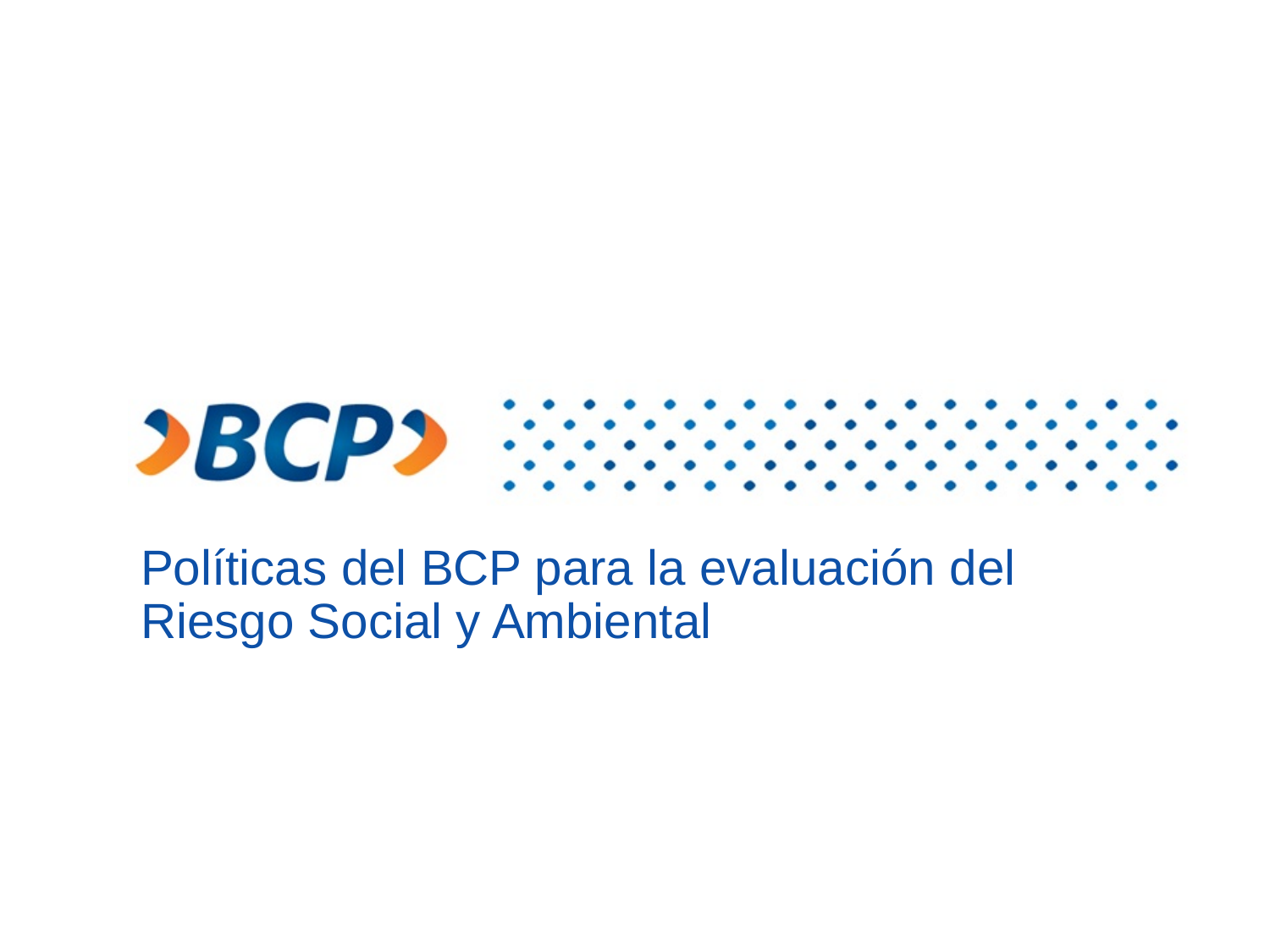

# Políticas del BCP para la evaluación del Riesgo Social y Ambiental